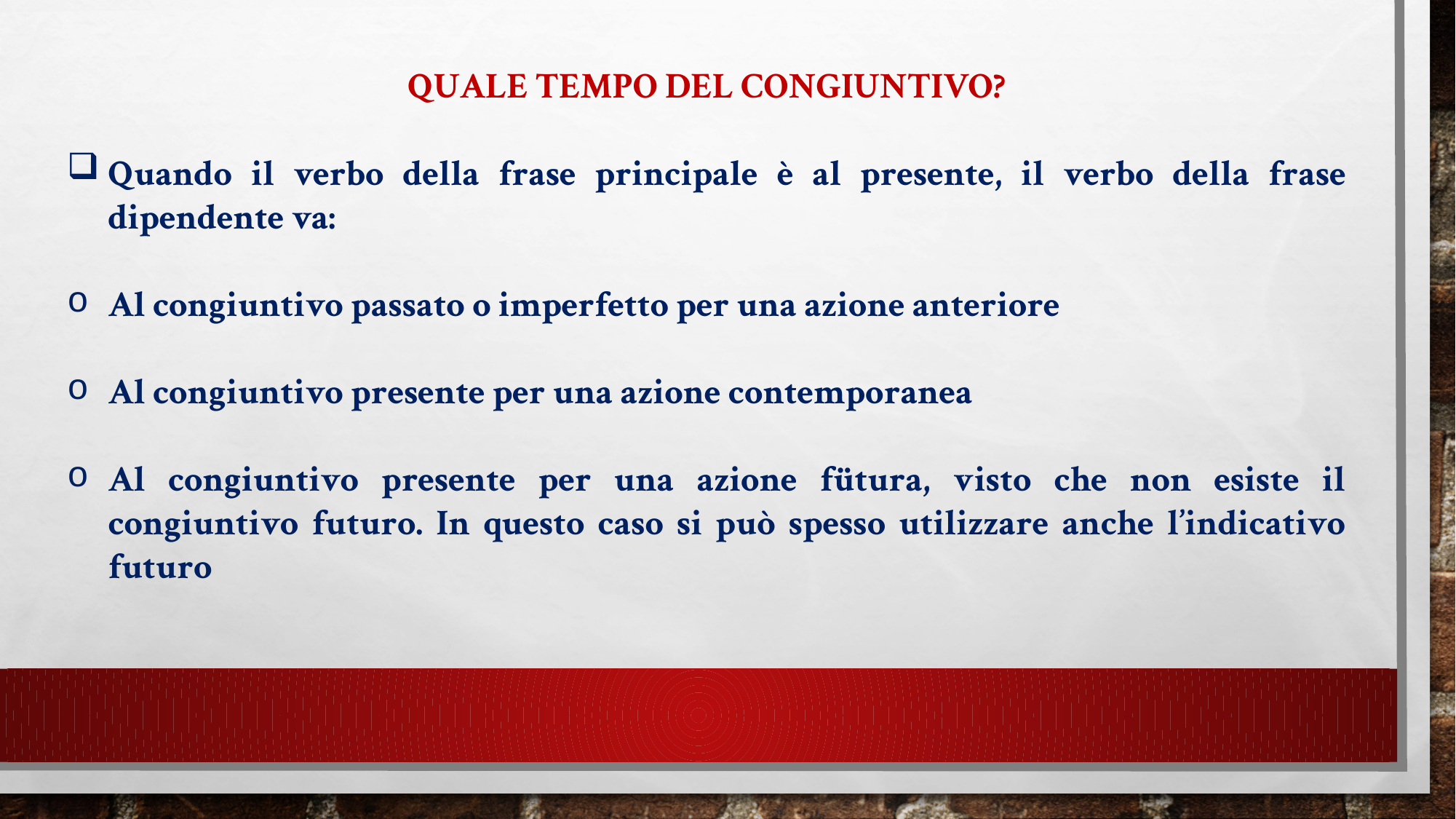

QUALE TEMPO DEL CONGIUNTIVO?

Quando il verbo della frase principale è al presente, il verbo della frase dipendente va:

Al congiuntivo passato o imperfetto per una azione anteriore

Al congiuntivo presente per una azione contemporanea

Al congiuntivo presente per una azione fütura, visto che non esiste il congiuntivo futuro. In questo caso si può spesso utilizzare anche l’indicativo futuro